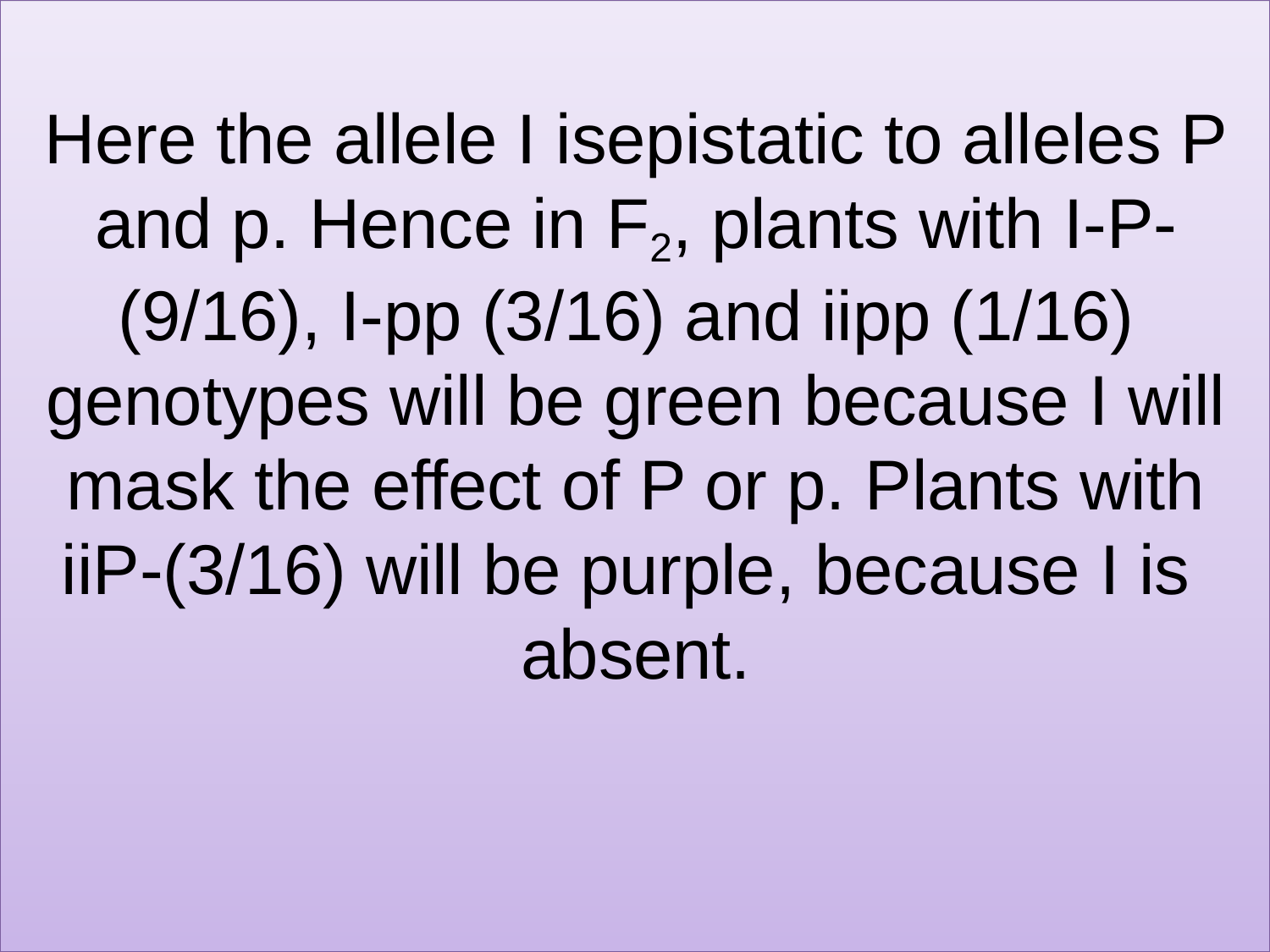

Here the allele I isepistatic to alleles P  and p. Hence in F2, plants with I-P-  (9/16), I-pp (3/16) and iipp (1/16)  genotypes will be green because I will  mask the effect of P or p. Plants with  iiP-(3/16) will be purple, because I is  absent.